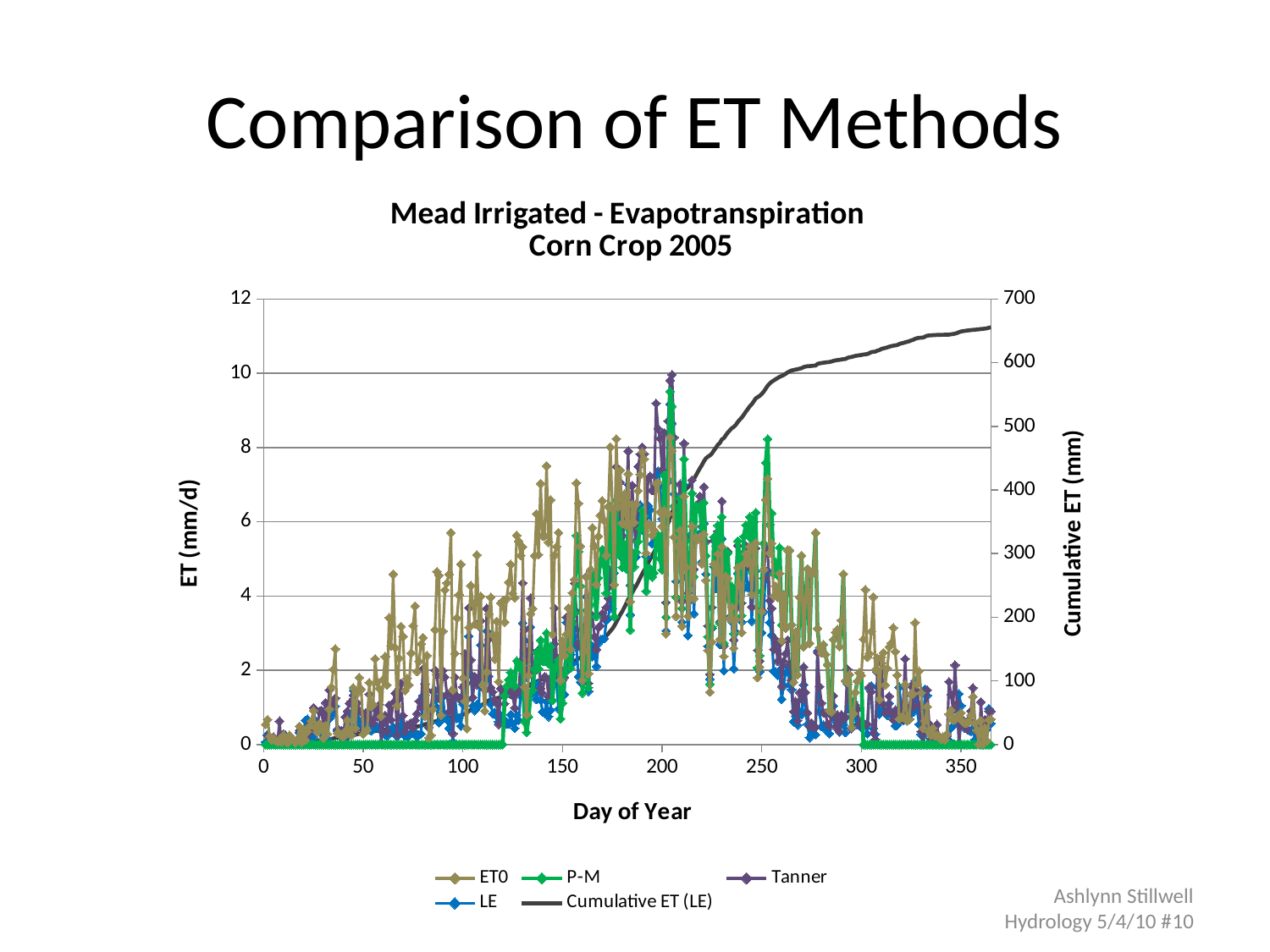

# Comparison of ET Methods

### Chart: Mead Irrigated - Evapotranspiration
Corn Crop 2005

| Category |  |  |  |  |  |
|---|---|---|---|---|---|
Ashlynn Stillwell
Hydrology 5/4/10 #10